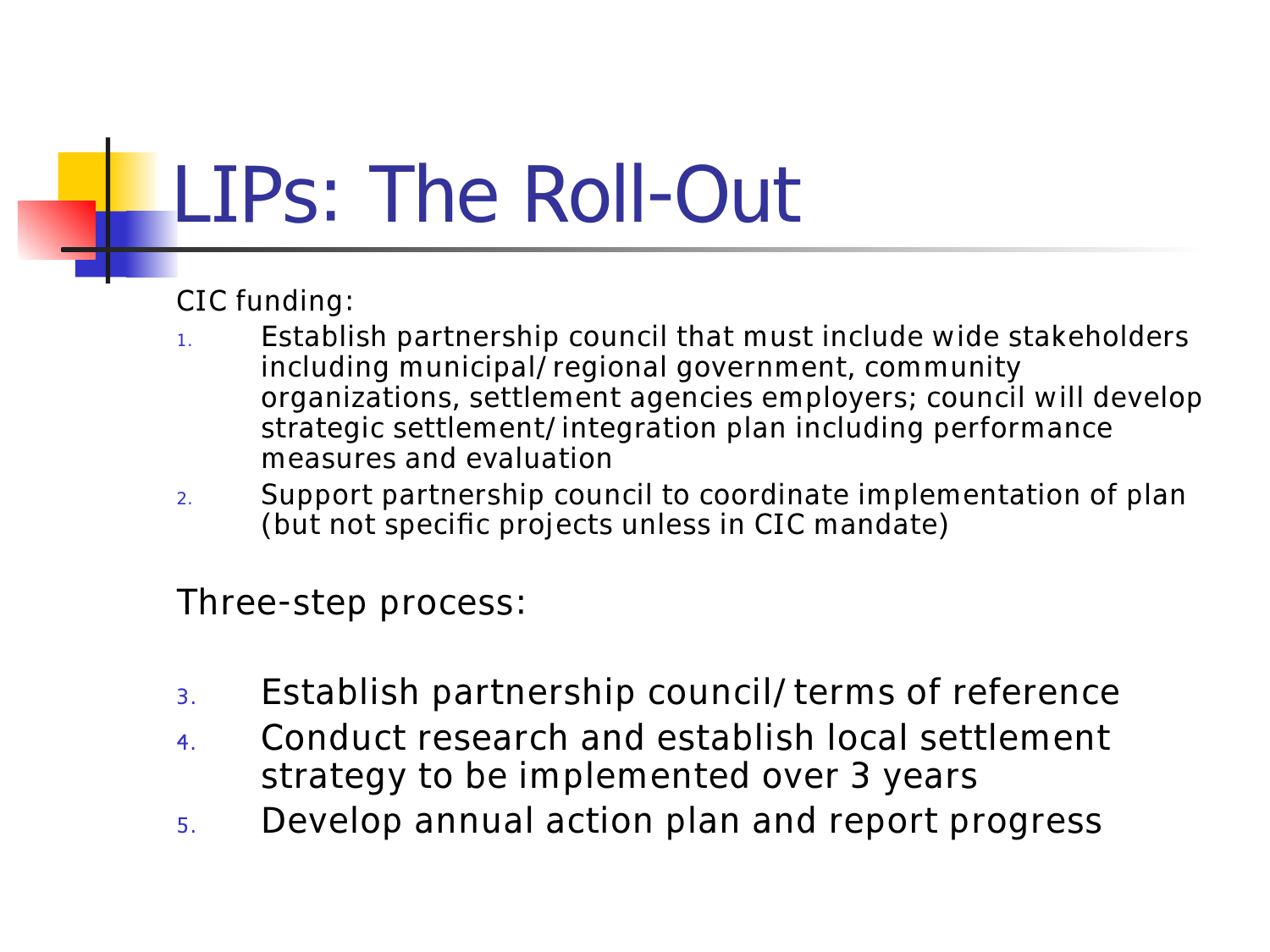

# LIPs: The Roll-Out
CIC funding:
Establish partnership council that must include wide stakeholders including municipal/regional government, community organizations, settlement agencies employers; council will develop strategic settlement/integration plan including performance measures and evaluation
Support partnership council to coordinate implementation of plan (but not specific projects unless in CIC mandate)

Three-step process:

Establish partnership council/terms of reference
Conduct research and establish local settlement strategy to be implemented over 3 years
Develop annual action plan and report progress